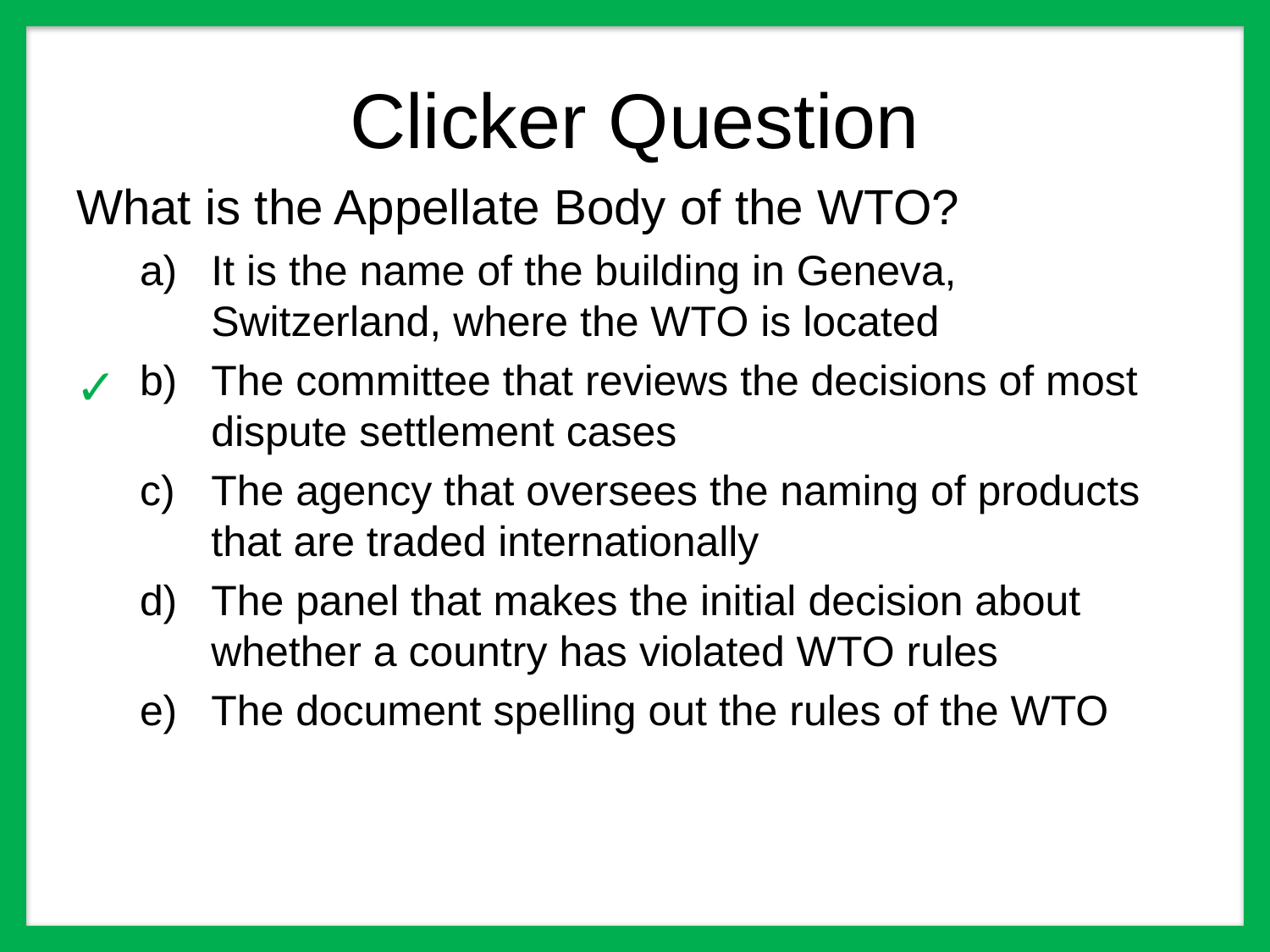

# Clicker Question
What is the Appellate Body of the WTO?
It is the name of the building in Geneva, Switzerland, where the WTO is located
The committee that reviews the decisions of most dispute settlement cases
The agency that oversees the naming of products that are traded internationally
The panel that makes the initial decision about whether a country has violated WTO rules
The document spelling out the rules of the WTO

✓